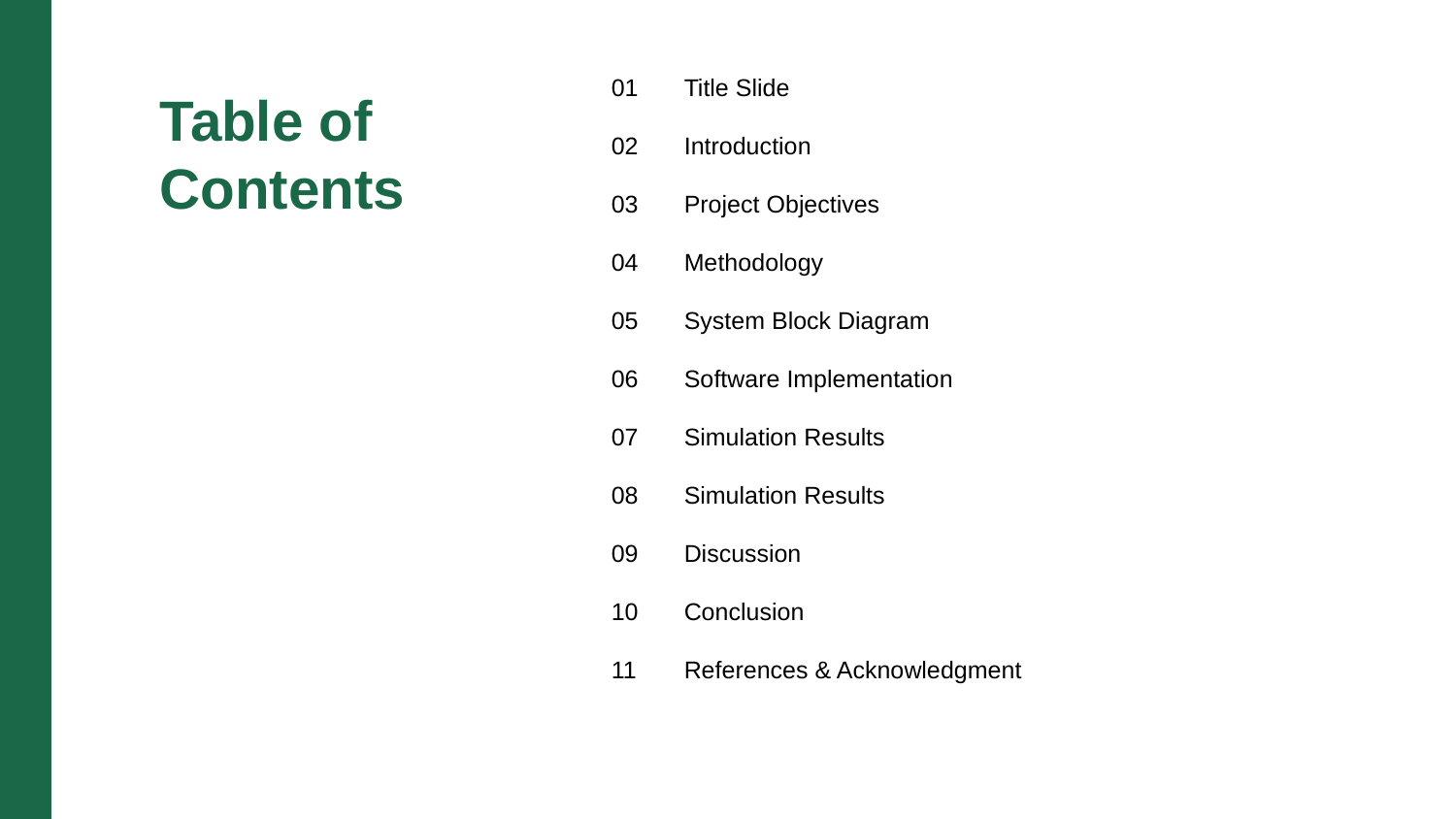

01
Title Slide
Table of Contents
02
Introduction
03
Project Objectives
04
Methodology
05
System Block Diagram
06
Software Implementation
07
Simulation Results
08
Simulation Results
09
Discussion
10
Conclusion
11
References & Acknowledgment